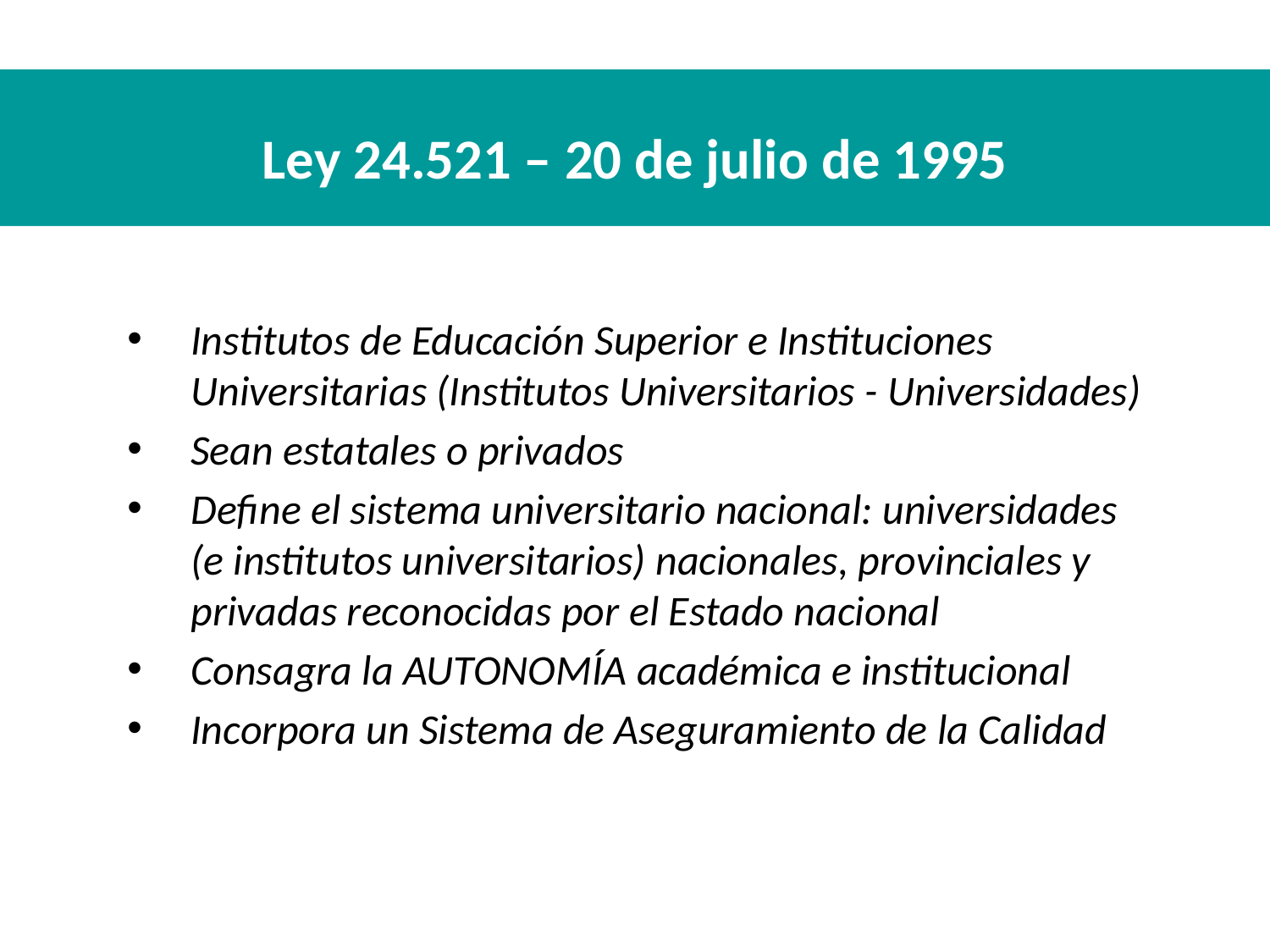

Ley 24.521 – 20 de julio de 1995
Institutos de Educación Superior e Instituciones Universitarias (Institutos Universitarios - Universidades)
Sean estatales o privados
Define el sistema universitario nacional: universidades (e institutos universitarios) nacionales, provinciales y privadas reconocidas por el Estado nacional
Consagra la AUTONOMÍA académica e institucional
Incorpora un Sistema de Aseguramiento de la Calidad